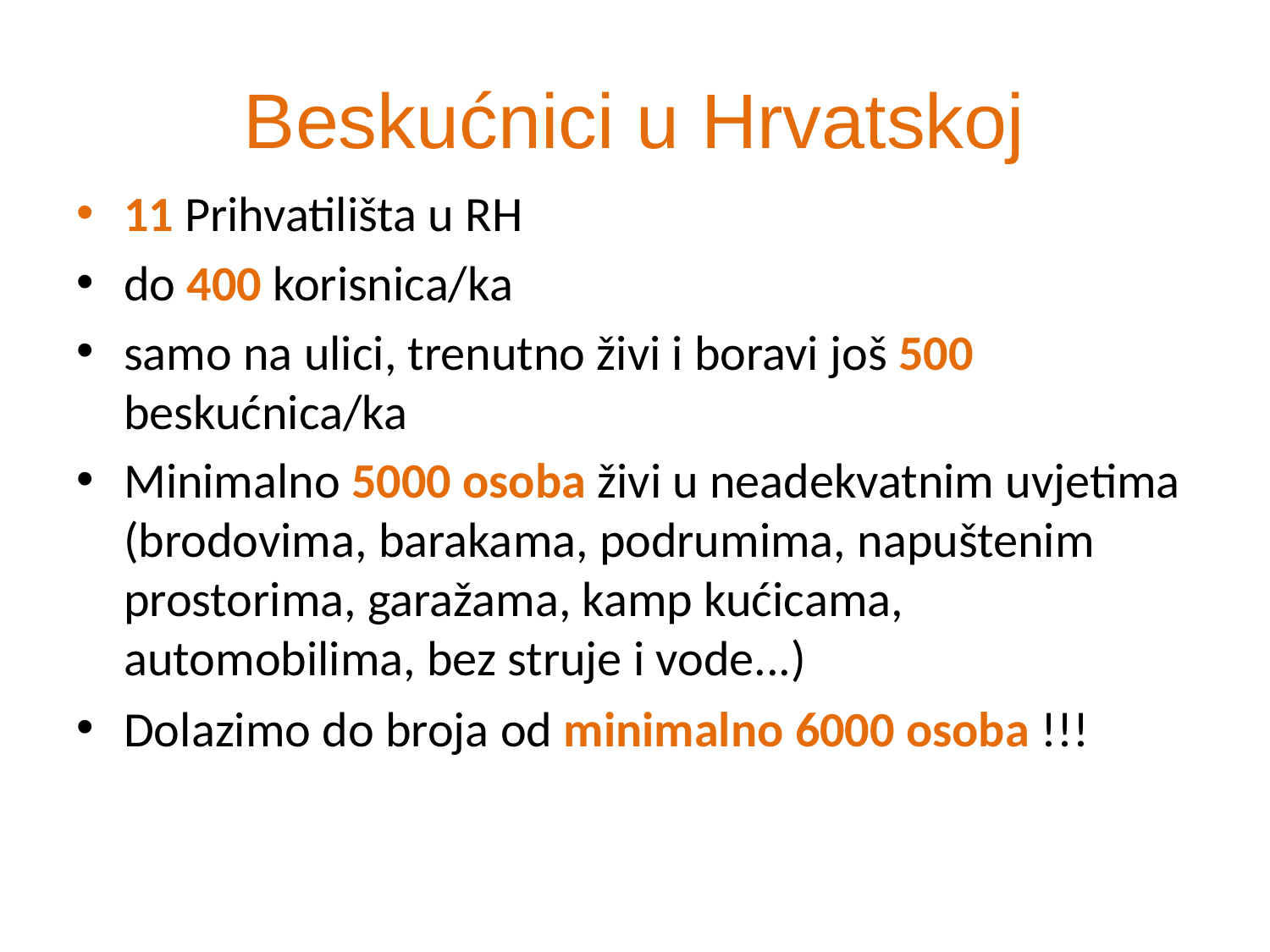

# Beskućnici u Hrvatskoj
11 Prihvatilišta u RH
do 400 korisnica/ka
samo na ulici, trenutno živi i boravi još 500 beskućnica/ka
Minimalno 5000 osoba živi u neadekvatnim uvjetima (brodovima, barakama, podrumima, napuštenim prostorima, garažama, kamp kućicama, automobilima, bez struje i vode...)
Dolazimo do broja od minimalno 6000 osoba !!!